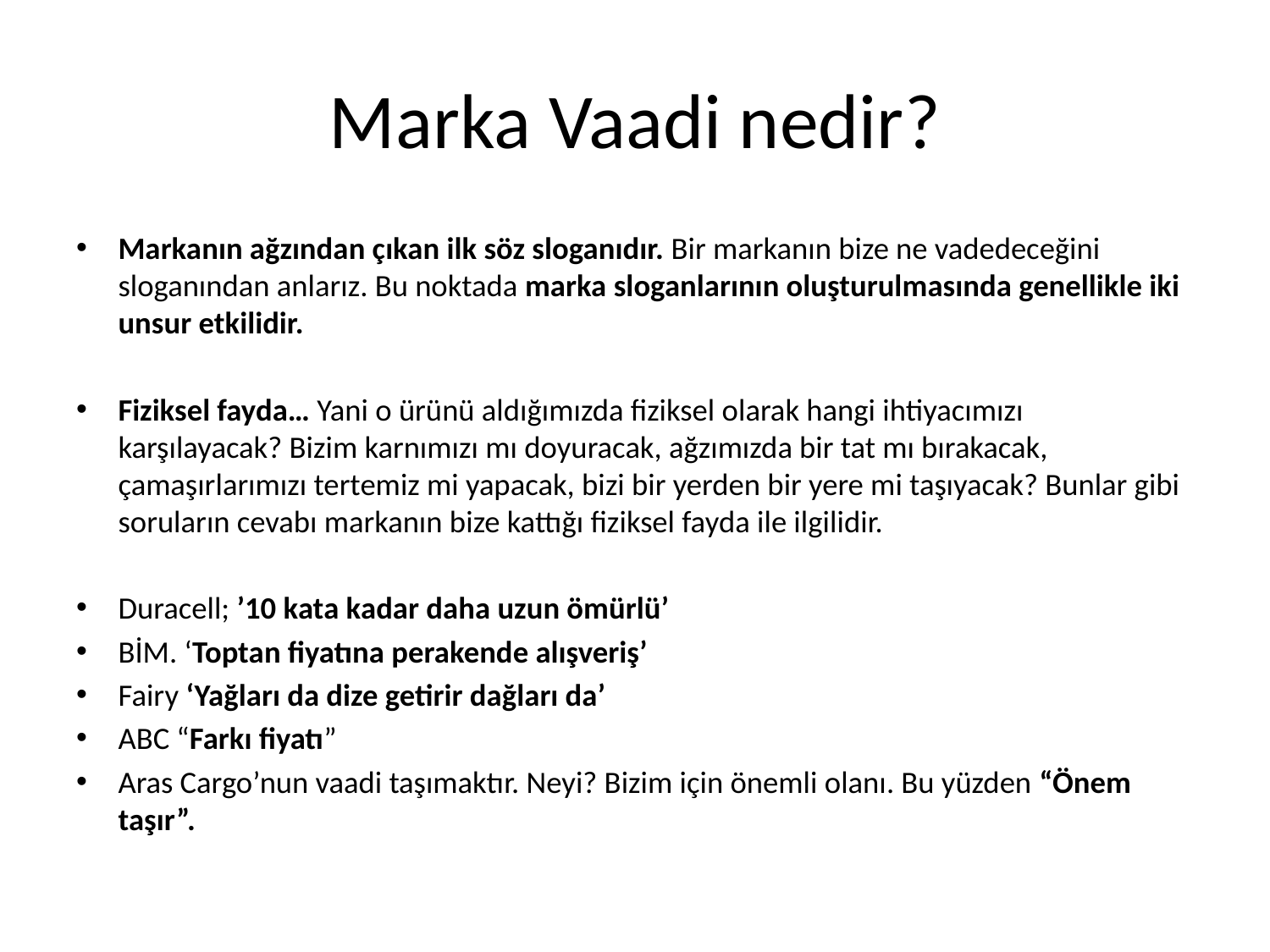

# Marka Vaadi nedir?
Markanın ağzından çıkan ilk söz sloganıdır. Bir markanın bize ne vadedeceğini sloganından anlarız. Bu noktada marka sloganlarının oluşturulmasında genellikle iki unsur etkilidir.

Fiziksel fayda… Yani o ürünü aldığımızda fiziksel olarak hangi ihtiyacımızı karşılayacak? Bizim karnımızı mı doyuracak, ağzımızda bir tat mı bırakacak, çamaşırlarımızı tertemiz mi yapacak, bizi bir yerden bir yere mi taşıyacak? Bunlar gibi soruların cevabı markanın bize kattığı fiziksel fayda ile ilgilidir.

Duracell; ’10 kata kadar daha uzun ömürlü’
BİM. ‘Toptan fiyatına perakende alışveriş’
Fairy ‘Yağları da dize getirir dağları da’
ABC “Farkı fiyatı”
Aras Cargo’nun vaadi taşımaktır. Neyi? Bizim için önemli olanı. Bu yüzden “Önem taşır”.